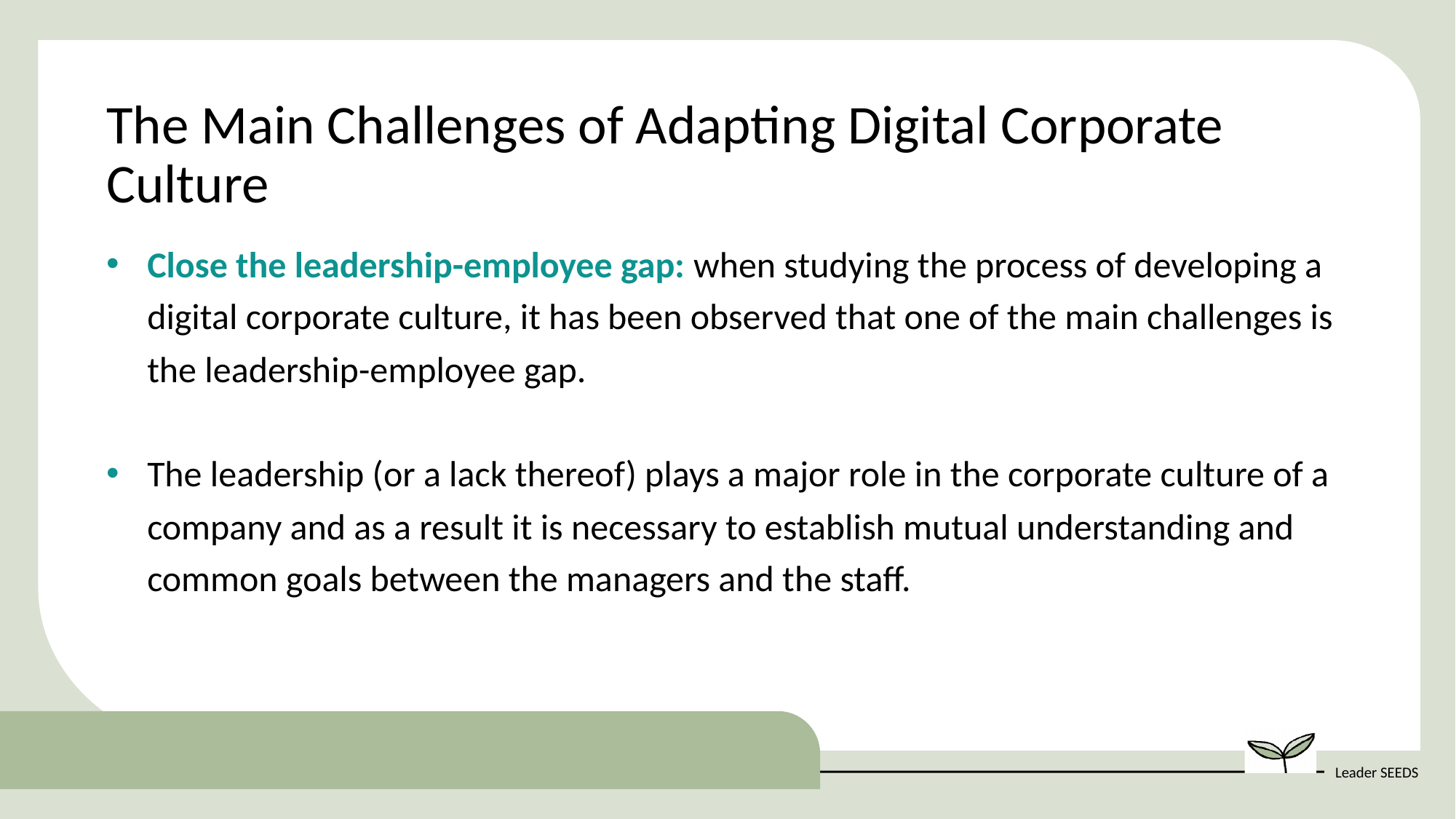

The Main Challenges of Adapting Digital Corporate Culture
Close the leadership-employee gap: when studying the process of developing a digital corporate culture, it has been observed that one of the main challenges is the leadership-employee gap.

The leadership (or a lack thereof) plays a major role in the corporate culture of a company and as a result it is necessary to establish mutual understanding and common goals between the managers and the staff.